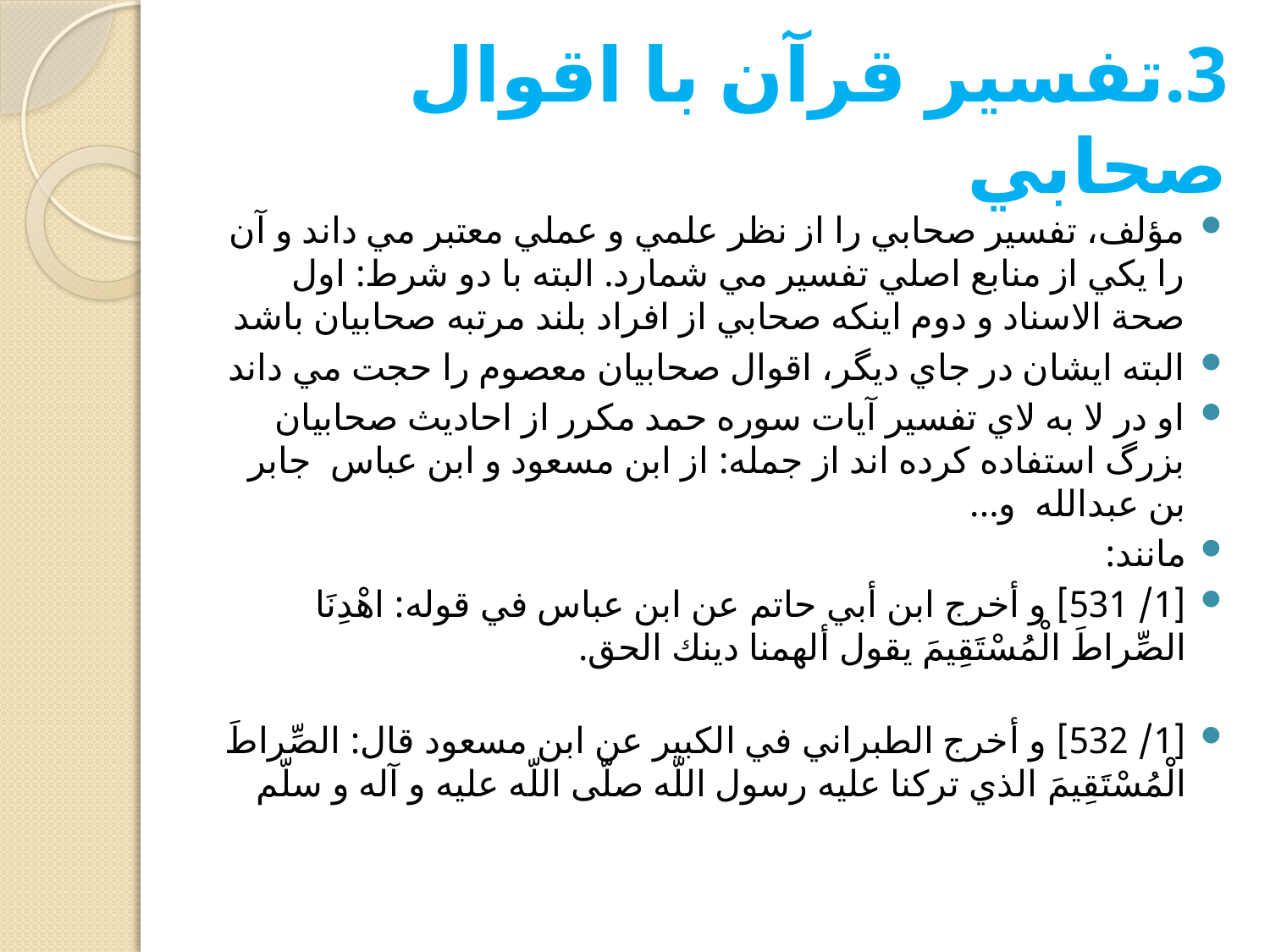

# 3.تفسير قرآن با اقوال صحابي
مؤلف، تفسير صحابي را از نظر علمي و عملي معتبر مي داند و آن را يکي از منابع اصلي تفسير مي شمارد. البته با دو شرط: اول صحة الاسناد و دوم اينکه صحابي از افراد بلند مرتبه صحابيان باشد
البته ايشان در جاي ديگر، اقوال صحابيان معصوم را حجت مي داند
او در لا به لاي تفسير آيات سوره حمد مکرر از احاديث صحابيان بزرگ استفاده کرده اند از جمله: از ابن مسعود و ابن عباس  جابر بن عبدالله  و...
مانند:
[1/ 531] و أخرج ابن أبي حاتم عن ابن عباس في قوله: اهْدِنَا الصِّراطَ الْمُسْتَقِيمَ‏ يقول ألهمنا دينك الحق‏.
[1/ 532] و أخرج الطبراني في الكبير عن ابن مسعود قال: الصِّراطَ الْمُسْتَقِيمَ‏ الذي تركنا عليه رسول اللّه صلّى اللّه عليه و آله و سلّم‏